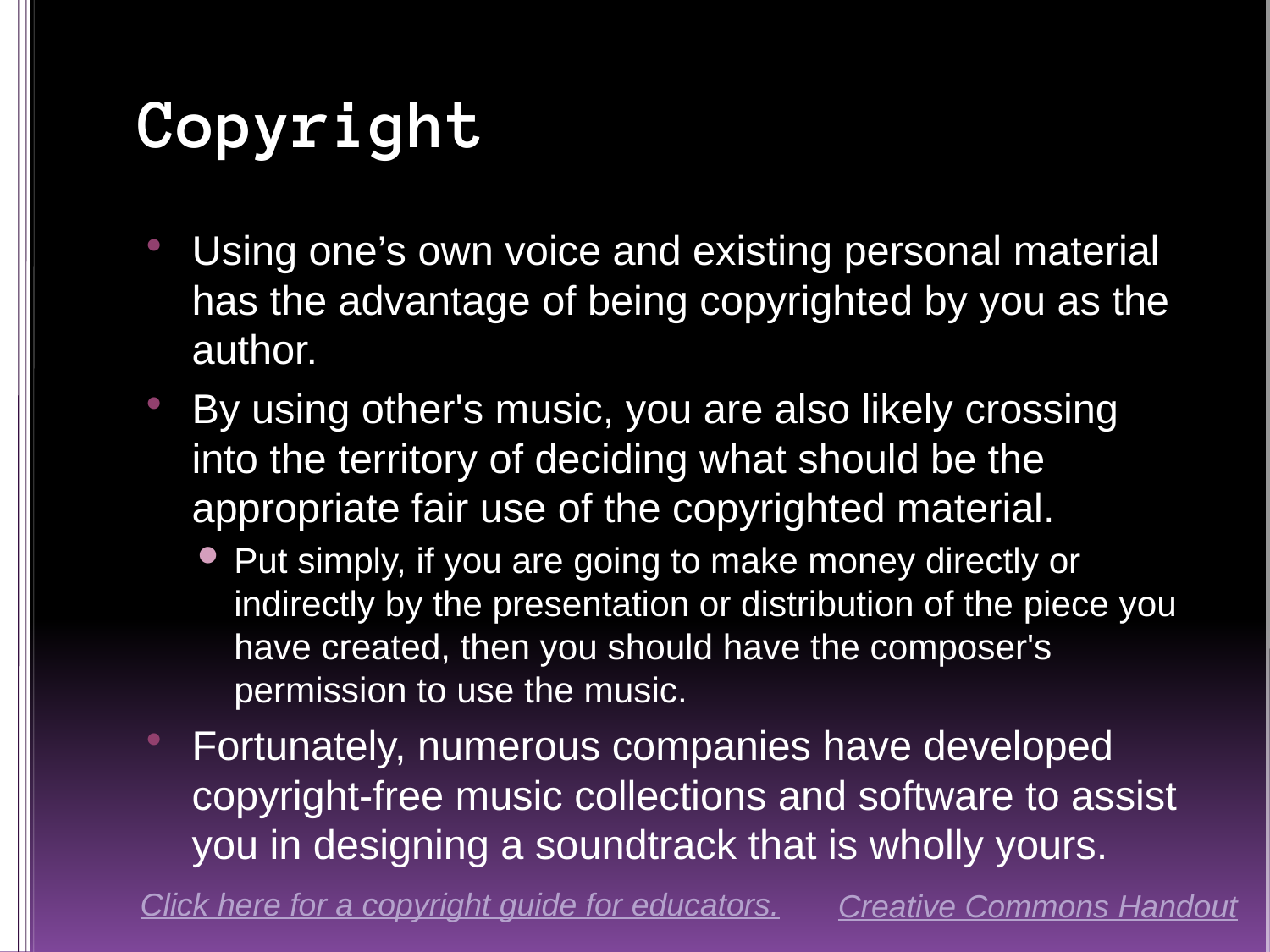

# Copyright
Using one’s own voice and existing personal material has the advantage of being copyrighted by you as the author.
By using other's music, you are also likely crossing into the territory of deciding what should be the appropriate fair use of the copyrighted material.
Put simply, if you are going to make money directly or indirectly by the presentation or distribution of the piece you have created, then you should have the composer's permission to use the music.
Fortunately, numerous companies have developed copyright-free music collections and software to assist you in designing a soundtrack that is wholly yours.
Click here for a copyright guide for educators.
Creative Commons Handout